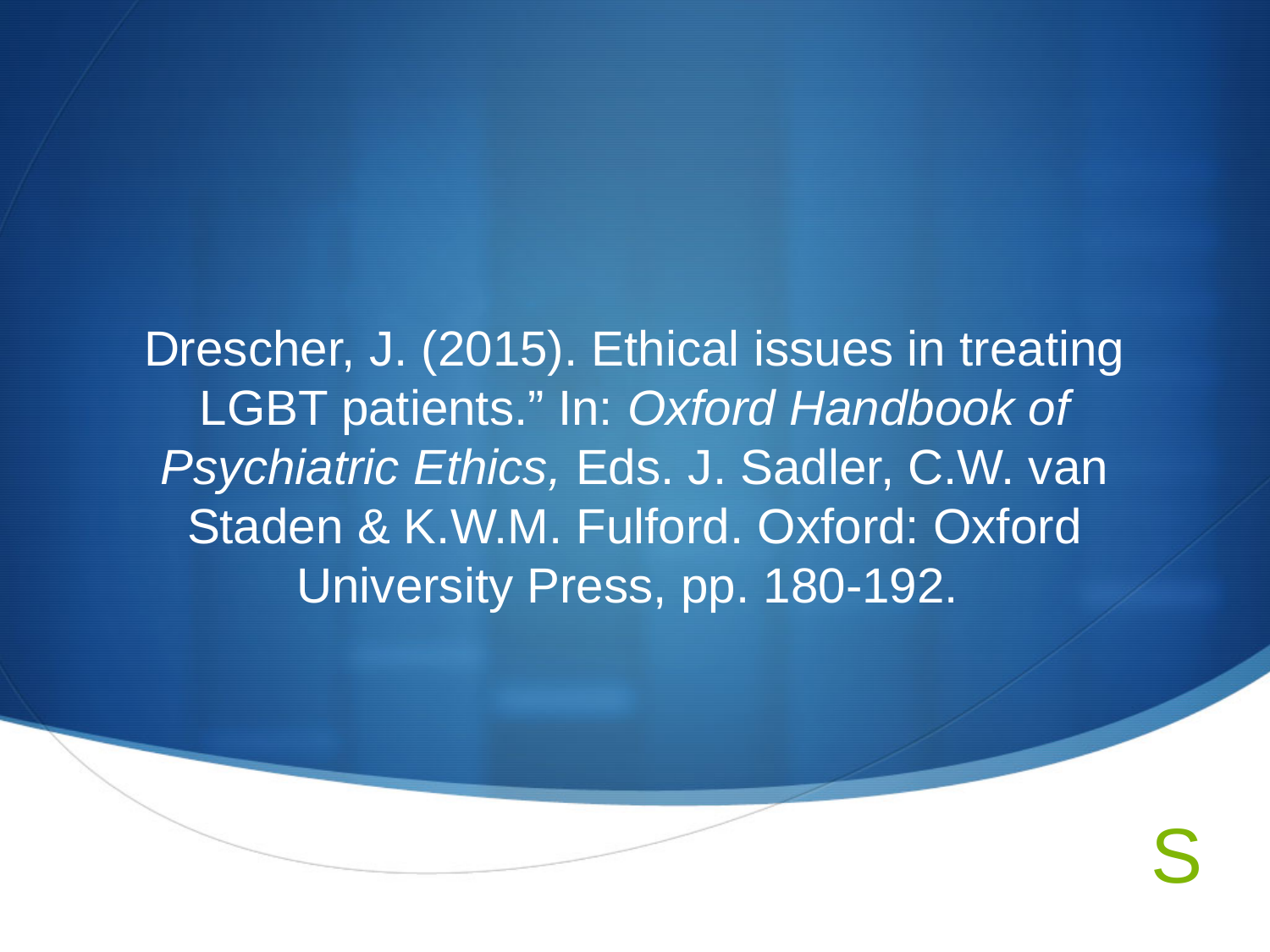

# Drescher, J. (2015). Ethical issues in treating LGBT patients.” In: Oxford Handbook of Psychiatric Ethics, Eds. J. Sadler, C.W. van Staden & K.W.M. Fulford. Oxford: Oxford University Press, pp. 180-192.